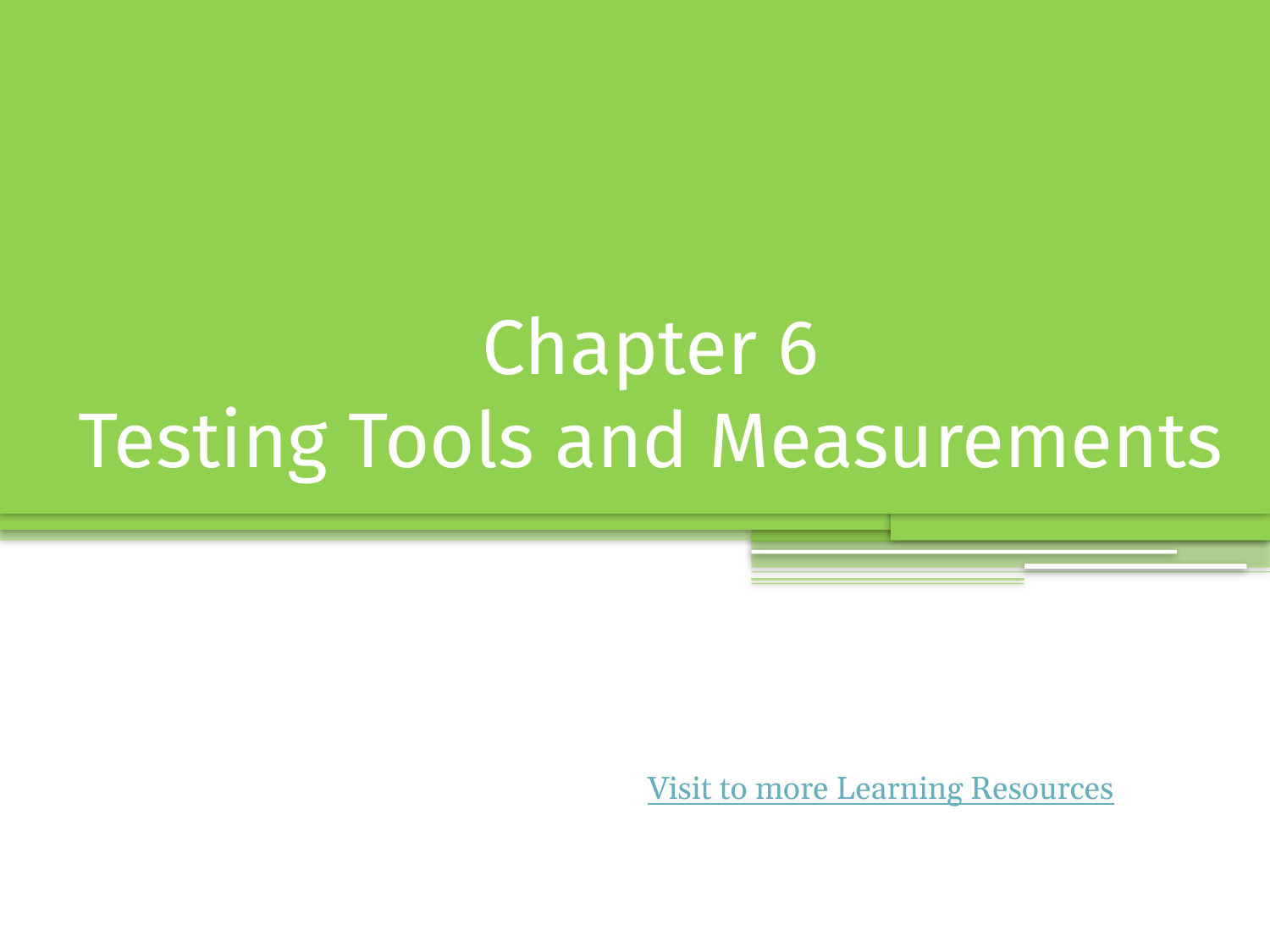

# Chapter 6 Testing Tools and Measurements
Visit to more Learning Resources